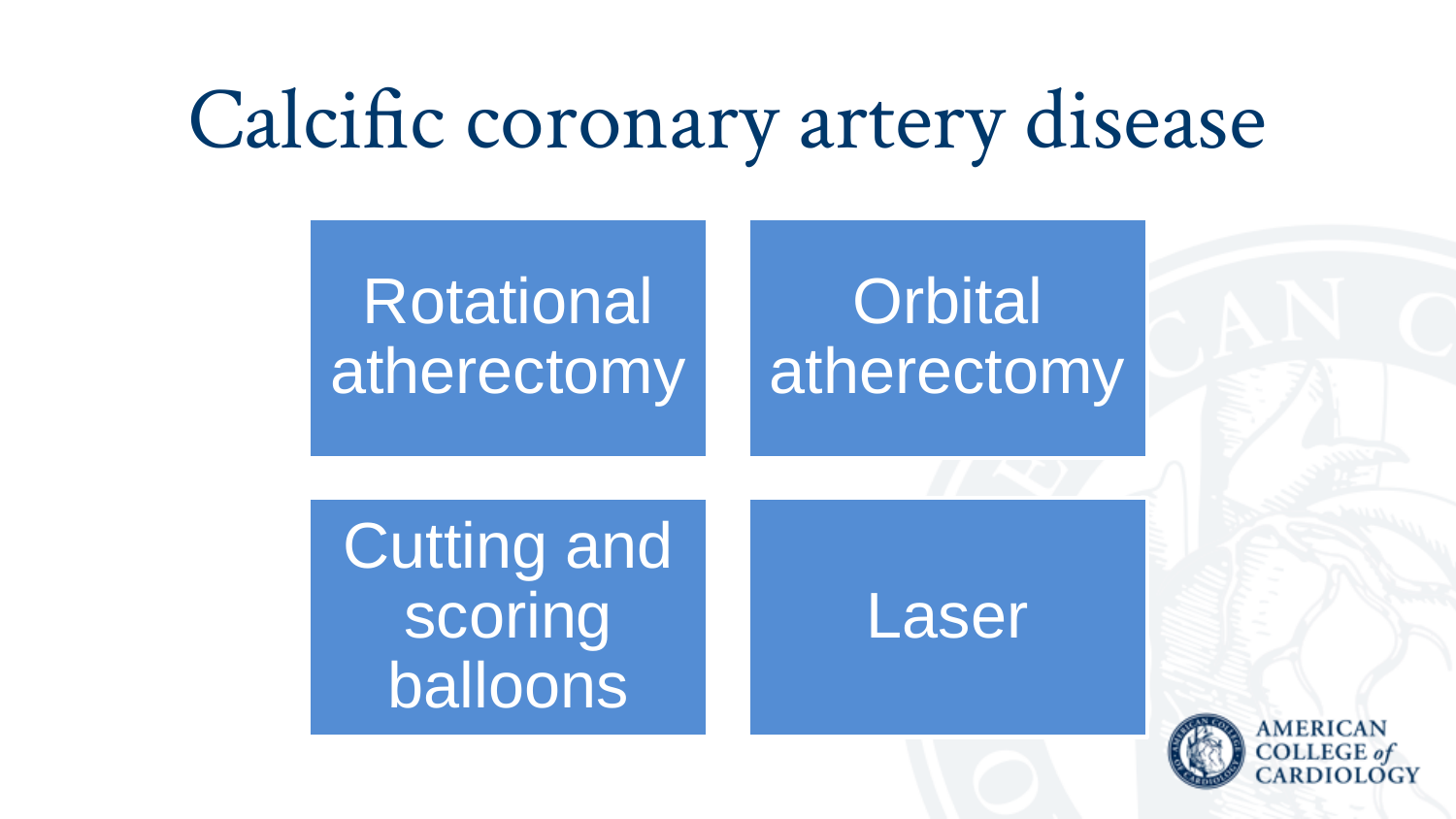

# Calcific coronary artery disease
Rotational atherectomy
Orbital atherectomy
Cutting and scoring balloons
Laser